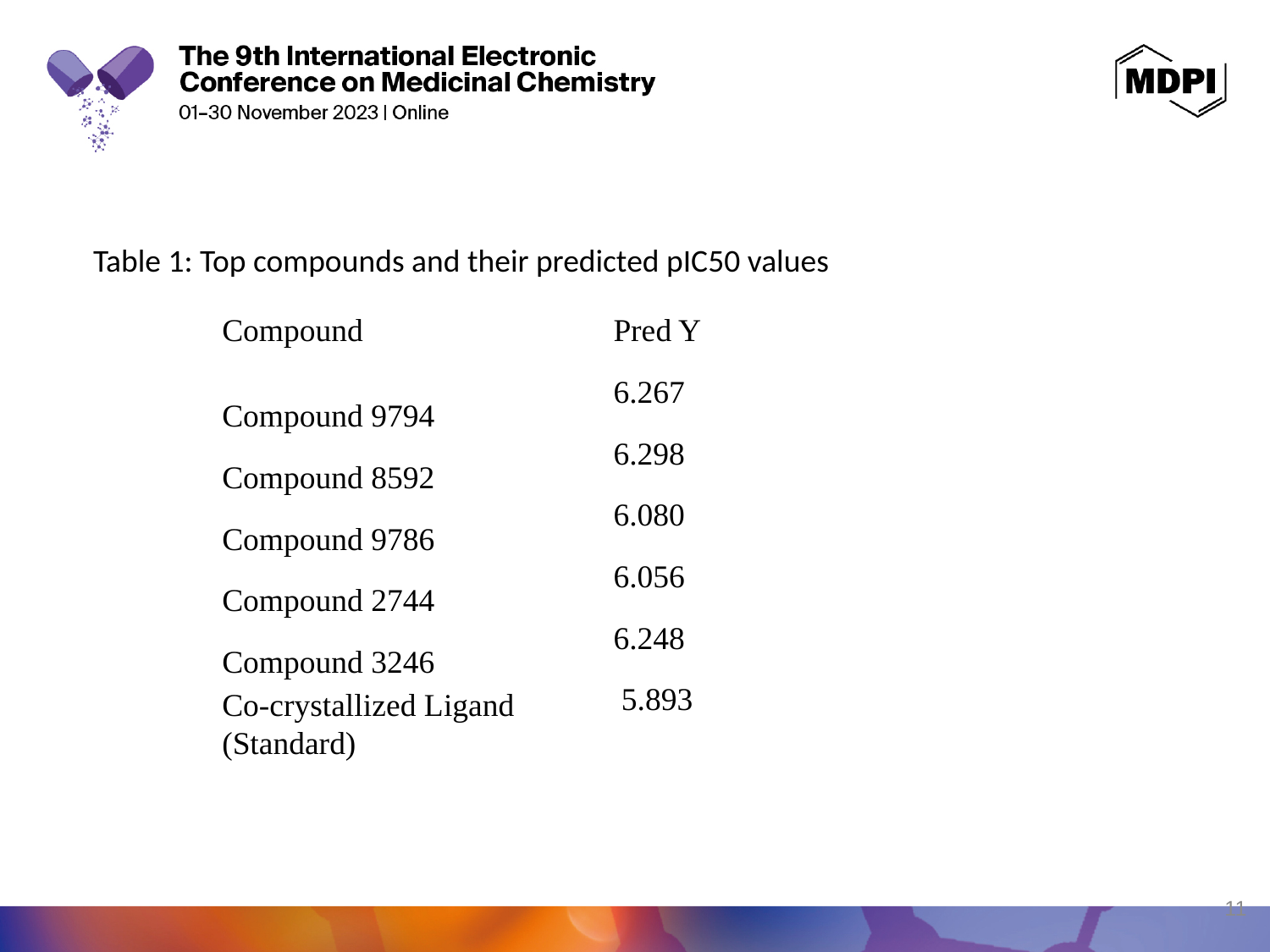

Table 1: Top compounds and their predicted pIC50 values
| Compound | Pred Y |
| --- | --- |
| Compound 9794 | 6.267 |
| Compound 8592 | 6.298 |
| Compound 9786 | 6.080 |
| Compound 2744 | 6.056 |
| Compound 3246 | 6.248 |
| Co-crystallized Ligand (Standard) | 5.893 |
11